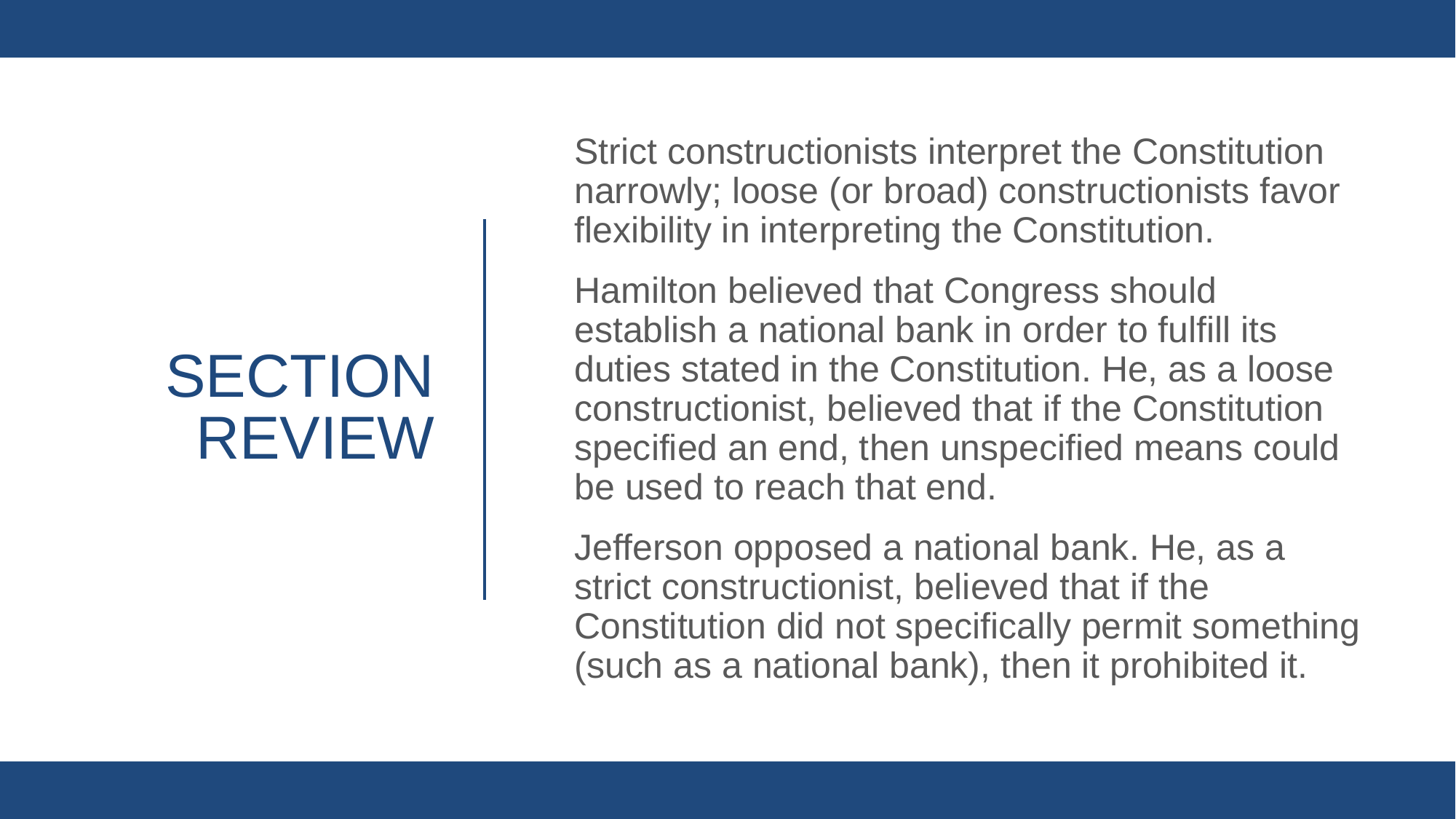

Strict constructionists interpret the Constitution narrowly; loose (or broad) constructionists favor flexibility in interpreting the Constitution.
Hamilton believed that Congress should establish a national bank in order to fulfill its duties stated in the Constitution. He, as a loose constructionist, believed that if the Constitution specified an end, then unspecified means could be used to reach that end.
Jefferson opposed a national bank. He, as a strict constructionist, believed that if the Constitution did not specifically permit something (such as a national bank), then it prohibited it.
# Section review